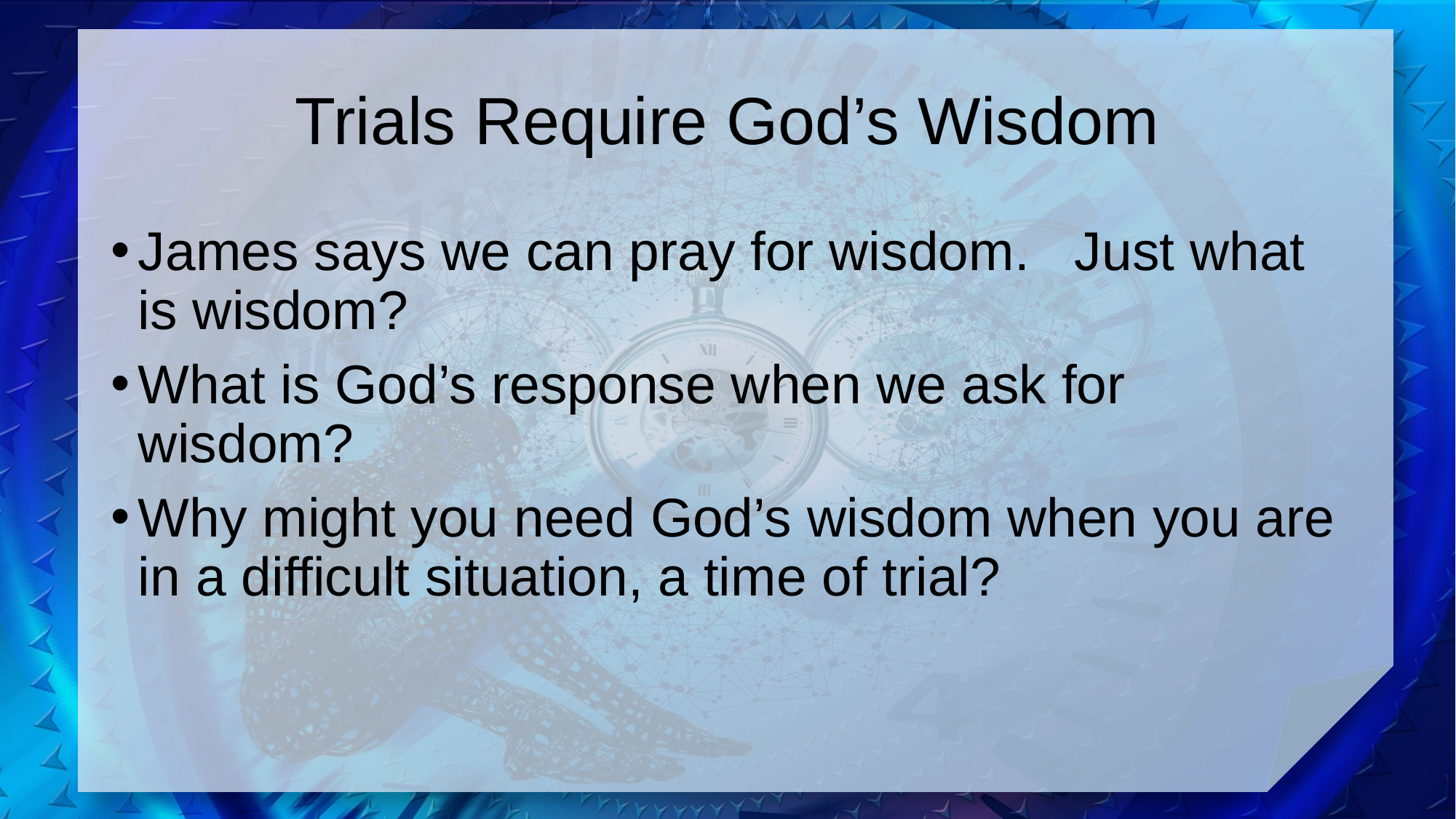

# Trials Require God’s Wisdom
James says we can pray for wisdom.   Just what is wisdom?
What is God’s response when we ask for wisdom?
Why might you need God’s wisdom when you are in a difficult situation, a time of trial?